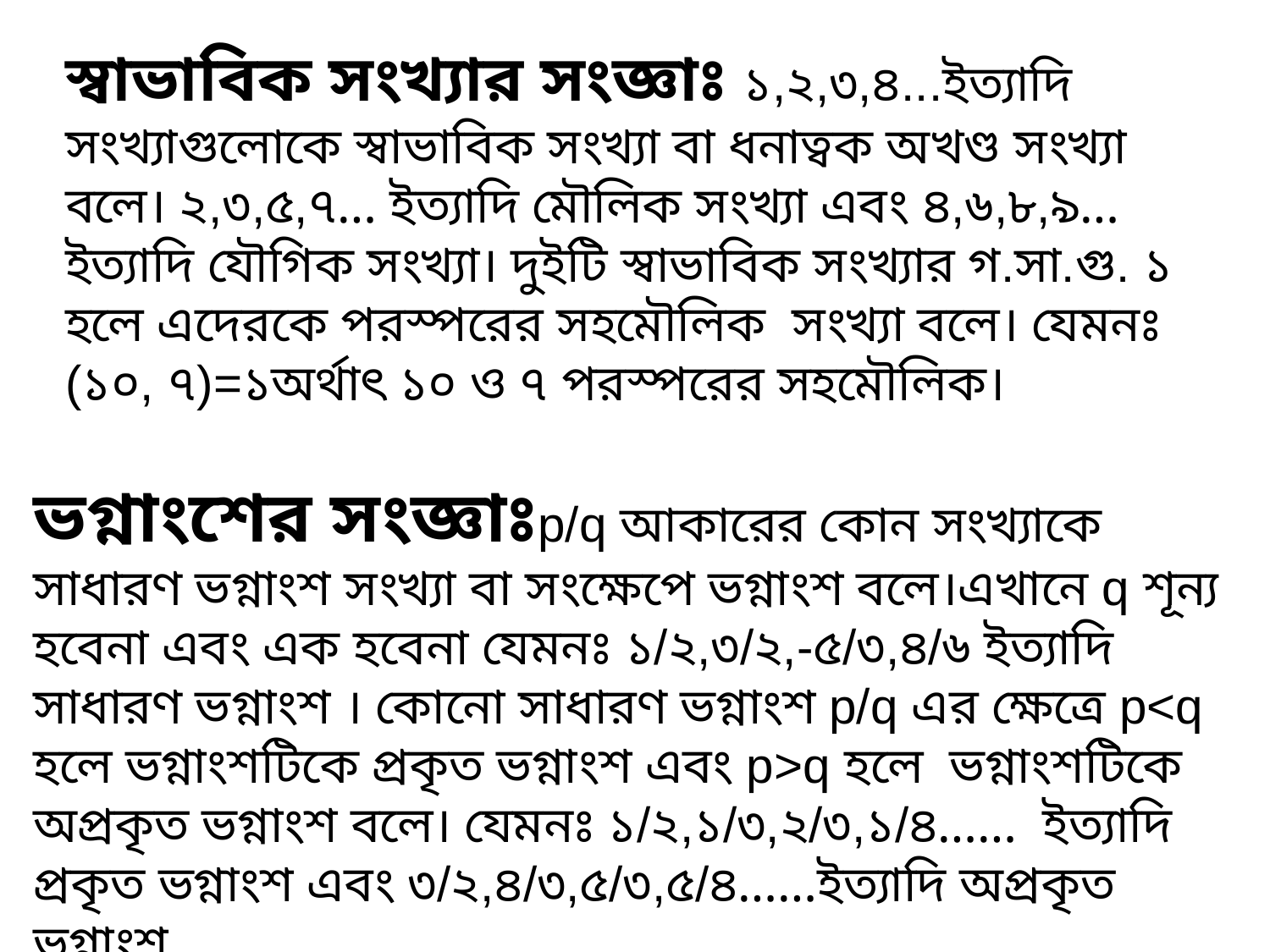

স্বাভাবিক সংখ্যার সংজ্ঞাঃ ১,২,৩,৪...ইত্যাদি সংখ্যাগুলোকে স্বাভাবিক সংখ্যা বা ধনাত্বক অখণ্ড সংখ্যা বলে। ২,৩,৫,৭… ইত্যাদি মৌলিক সংখ্যা এবং ৪,৬,৮,৯…ইত্যাদি যৌগিক সংখ্যা। দুইটি স্বাভাবিক সংখ্যার গ.সা.গু. ১ হলে এদেরকে পরস্পরের সহমৌলিক  সংখ্যা বলে। যেমনঃ (১০, ৭)=১অর্থাৎ ১০ ও ৭ পরস্পরের সহমৌলিক।
ভগ্নাংশের সংজ্ঞাঃp/q আকারের কোন সংখ্যাকে সাধারণ ভগ্নাংশ সংখ্যা বা সংক্ষেপে ভগ্নাংশ বলে।এখানে q শূন্য হবেনা এবং এক হবেনা যেমনঃ ১/২,৩/২,-৫/৩,৪/৬ ইত্যাদি সাধারণ ভগ্নাংশ । কোনো সাধারণ ভগ্নাংশ p/q এর ক্ষেত্রে p<q হলে ভগ্নাংশটিকে প্রকৃত ভগ্নাংশ এবং p>q হলে  ভগ্নাংশটিকে অপ্রকৃত ভগ্নাংশ বলে। যেমনঃ ১/২,১/৩,২/৩,১/৪……  ইত্যাদি প্রকৃত ভগ্নাংশ এবং ৩/২,৪/৩,৫/৩,৫/৪……ইত্যাদি অপ্রকৃত ভগ্নাংশ